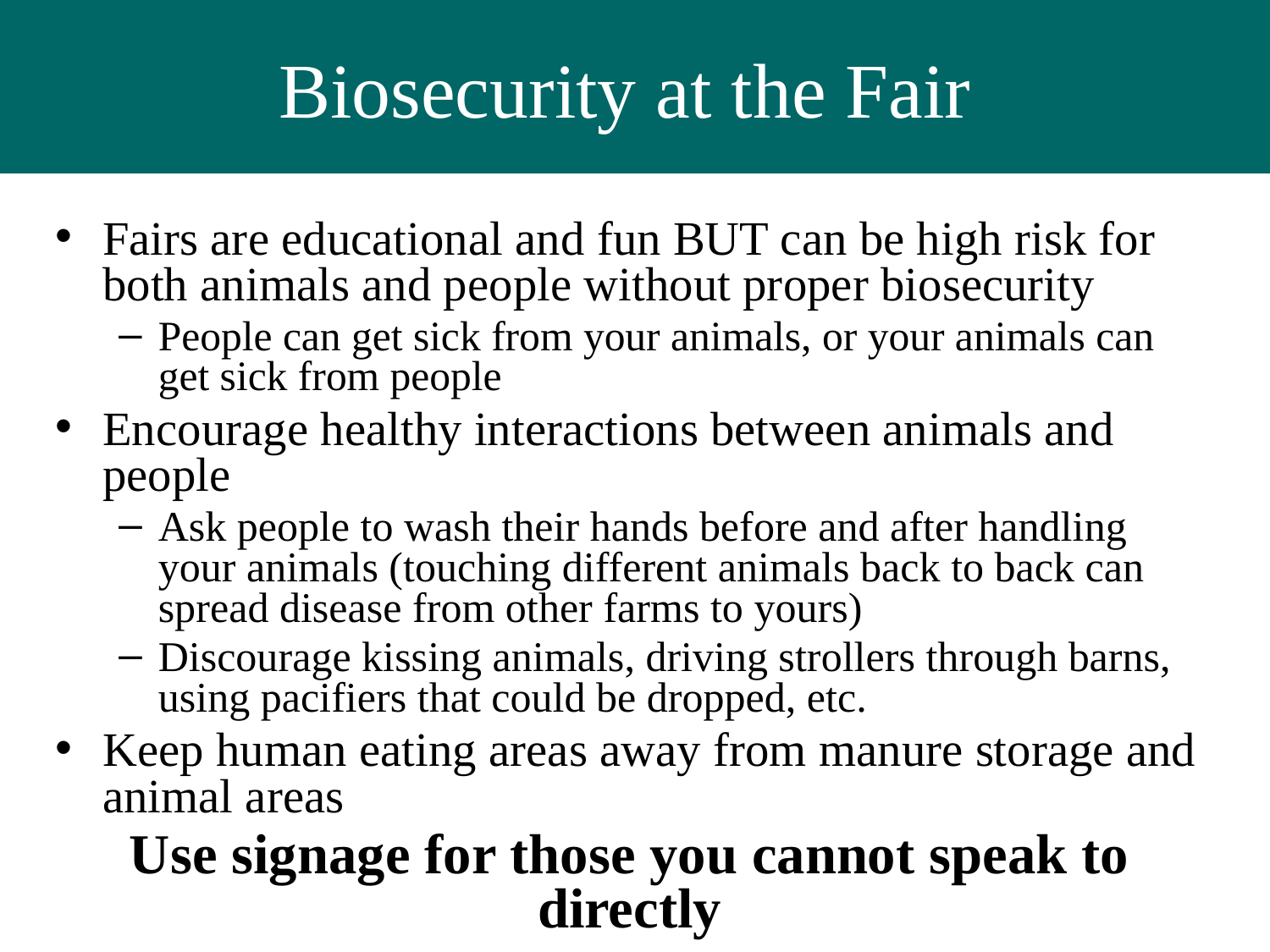

# Biosecurity at the Fair
Fairs are educational and fun BUT can be high risk for both animals and people without proper biosecurity
People can get sick from your animals, or your animals can get sick from people
Encourage healthy interactions between animals and people
Ask people to wash their hands before and after handling your animals (touching different animals back to back can spread disease from other farms to yours)
Discourage kissing animals, driving strollers through barns, using pacifiers that could be dropped, etc.
Keep human eating areas away from manure storage and animal areas
Use signage for those you cannot speak to directly